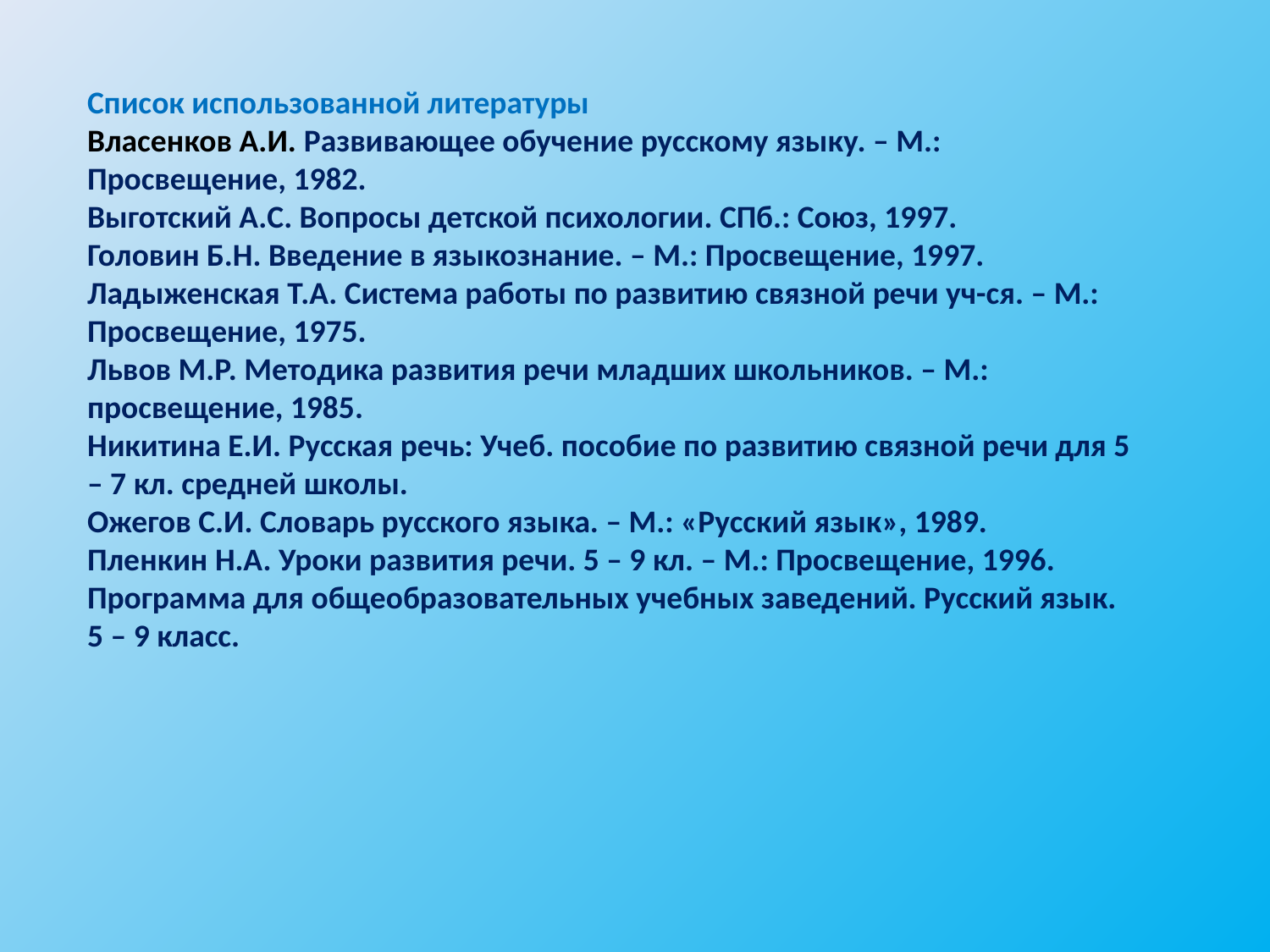

Список использованной литературы                                                                       Власенков А.И. Развивающее обучение русскому языку. – М.: Просвещение, 1982.
Выготский А.С. Вопросы детской психологии. СПб.: Союз, 1997.
Головин Б.Н. Введение в языкознание. – М.: Просвещение, 1997.
Ладыженская Т.А. Система работы по развитию связной речи уч-ся. – М.: Просвещение, 1975.
Львов М.Р. Методика развития речи младших школьников. – М.: просвещение, 1985.
Никитина Е.И. Русская речь: Учеб. пособие по развитию связной речи для 5 – 7 кл. средней школы.
Ожегов С.И. Словарь русского языка. – М.: «Русский язык», 1989.
Пленкин Н.А. Уроки развития речи. 5 – 9 кл. – М.: Просвещение, 1996.
Программа для общеобразовательных учебных заведений. Русский язык. 5 – 9 класс.